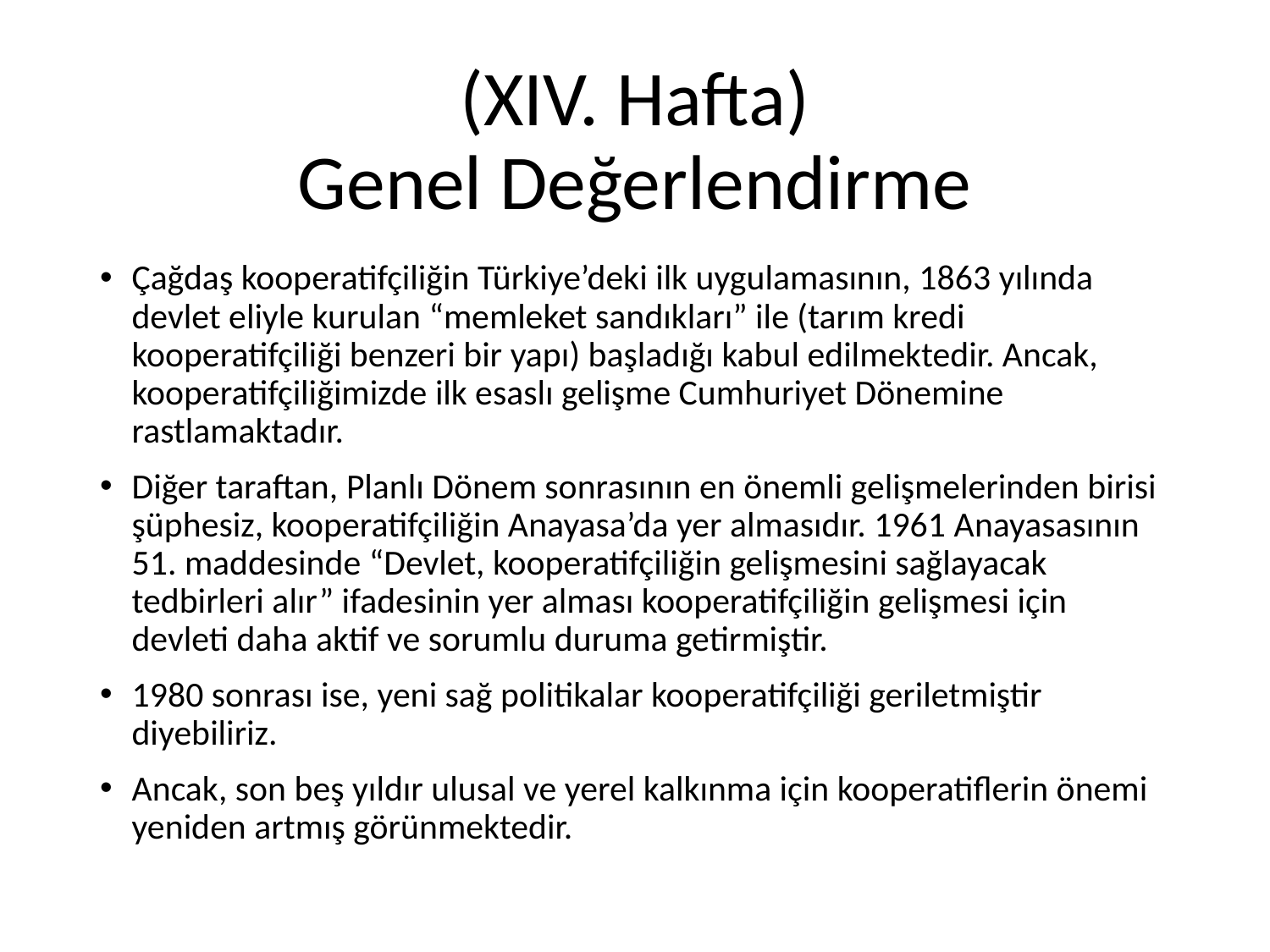

# (XIV. Hafta) Genel Değerlendirme
Çağdaş kooperatifçiliğin Türkiye’deki ilk uygulamasının, 1863 yılında devlet eliyle kurulan “memleket sandıkları” ile (tarım kredi kooperatifçiliği benzeri bir yapı) başladığı kabul edilmektedir. Ancak, kooperatifçiliğimizde ilk esaslı gelişme Cumhuriyet Dönemine rastlamaktadır.
Diğer taraftan, Planlı Dönem sonrasının en önemli gelişmelerinden birisi şüphesiz, kooperatifçiliğin Anayasa’da yer almasıdır. 1961 Anayasasının 51. maddesinde “Devlet, kooperatifçiliğin gelişmesini sağlayacak tedbirleri alır” ifadesinin yer alması kooperatifçiliğin gelişmesi için devleti daha aktif ve sorumlu duruma getirmiştir.
1980 sonrası ise, yeni sağ politikalar kooperatifçiliği geriletmiştir diyebiliriz.
Ancak, son beş yıldır ulusal ve yerel kalkınma için kooperatiflerin önemi yeniden artmış görünmektedir.